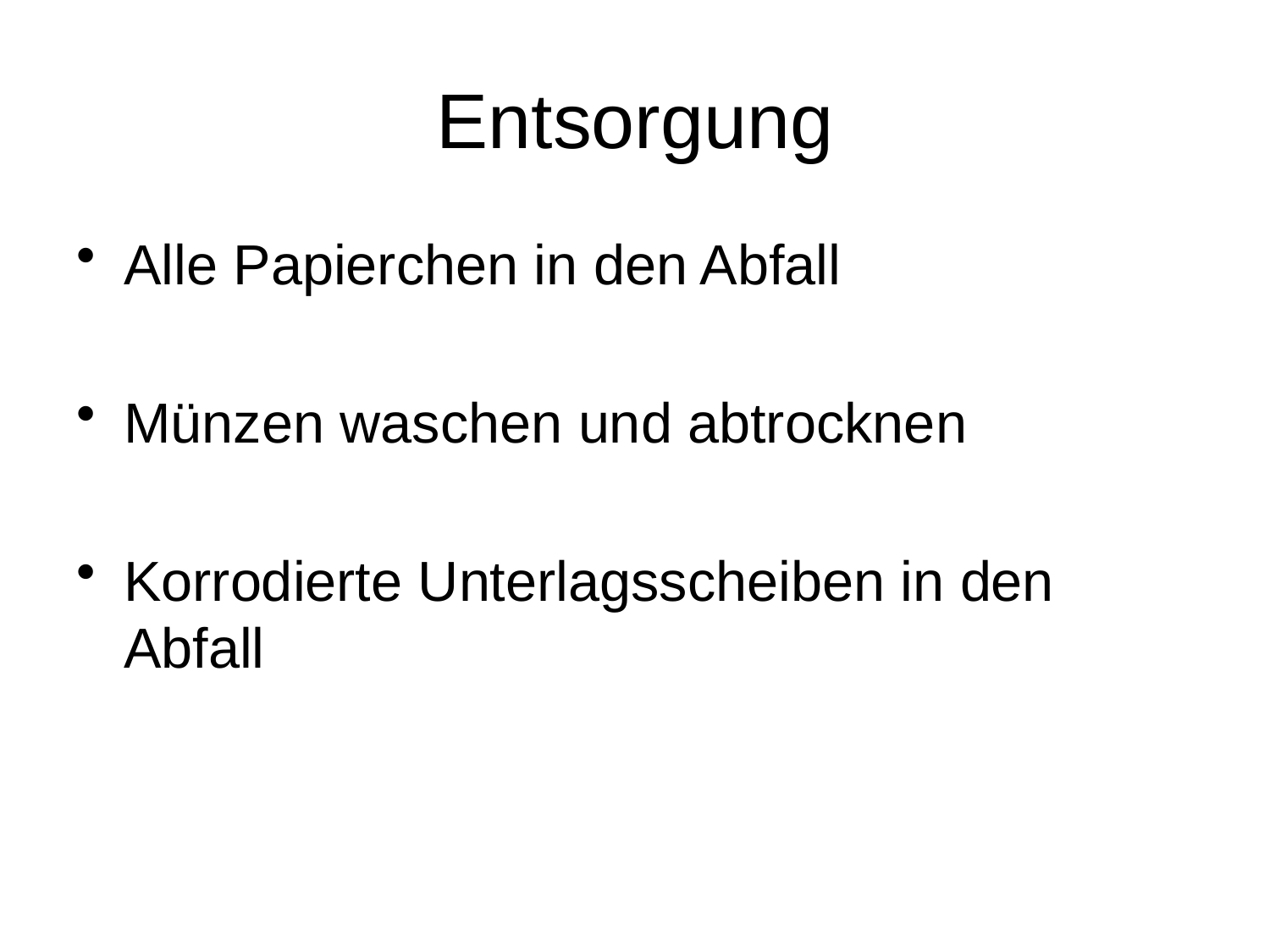

# Entsorgung
Alle Papierchen in den Abfall

Münzen waschen und abtrocknen

Korrodierte Unterlagsscheiben in den Abfall